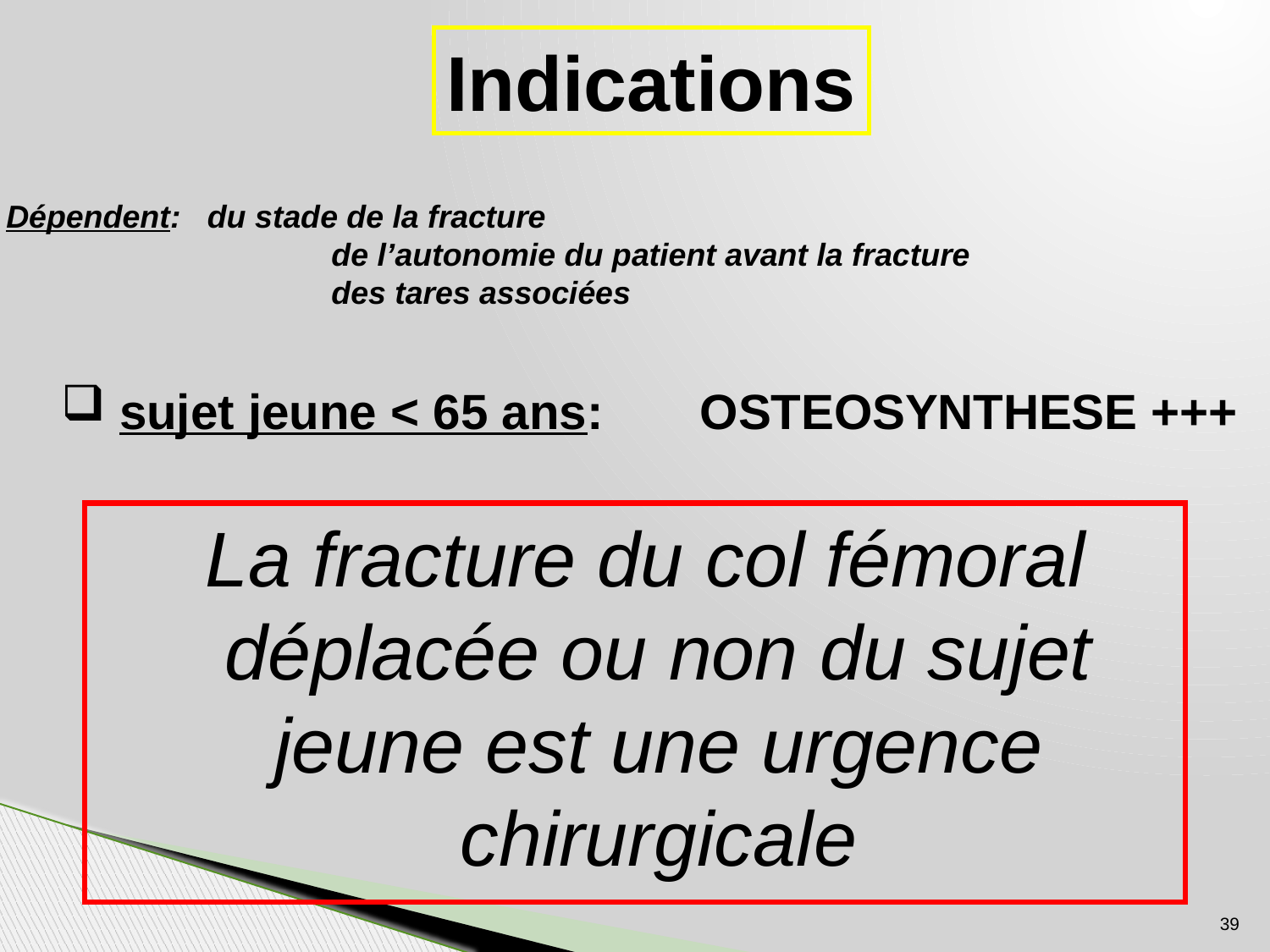

Indications
  Dépendent:   du stade de la fracture
		          de l’autonomie du patient avant la fracture
		          des tares associées
 sujet jeune < 65 ans:       OSTEOSYNTHESE +++
 La fracture du col fémoral déplacée ou non du sujet jeune est une urgence chirurgicale

39